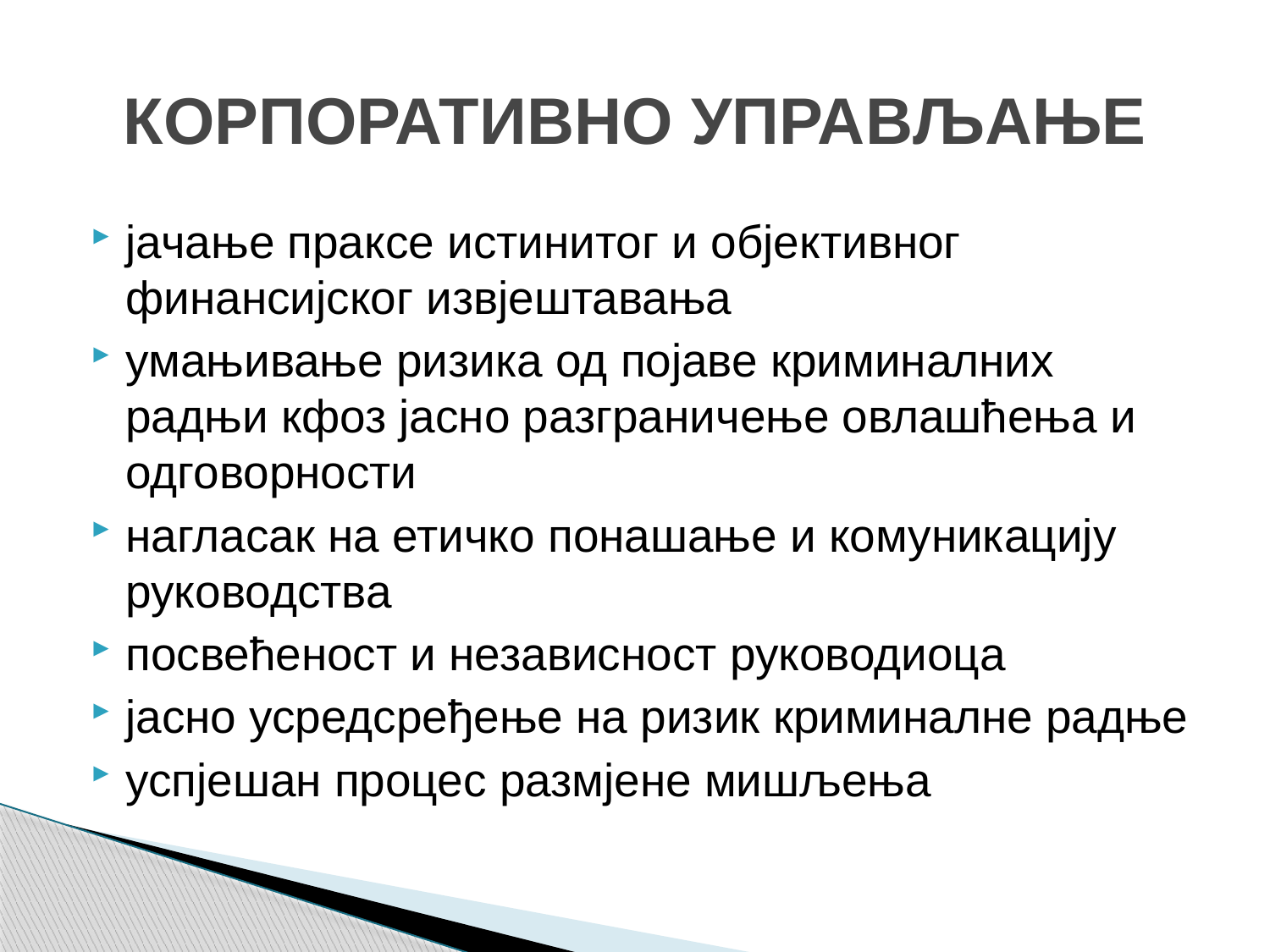

# КОРПОРАТИВНО УПРАВЉАЊЕ
јачање праксе истинитог и објективног финансијског извјештавања
умањивање ризика од појаве криминалних радњи кфоз јасно разграничење овлашћења и одговорности
нагласак на етичко понашање и комуникацију руководства
посвећеност и независност руководиоца
јасно усредсређење на ризик криминалне радње
успјешан процес размјене мишљења